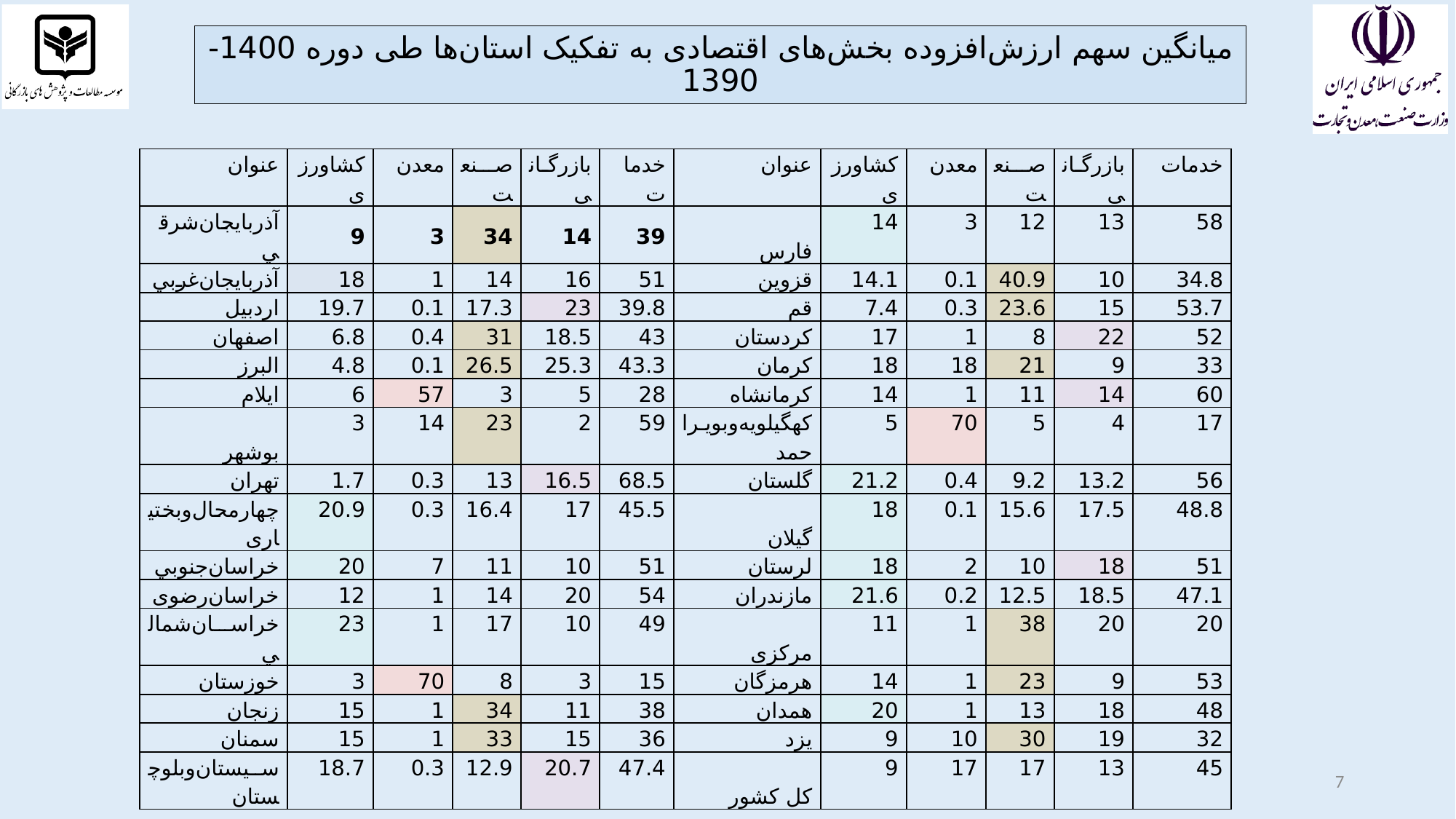

میانگین سهم ارزش‌افزوده بخش‌های اقتصادی به تفکیک استان‌ها طی دوره 1400-1390
| عنوان | کشاورزی | معدن | صنعت | بازرگانی | خدمات | عنوان | کشاورزی | معدن | صنعت | بازرگانی | خدمات |
| --- | --- | --- | --- | --- | --- | --- | --- | --- | --- | --- | --- |
| آذربايجان‌شرقي | 9 | 3 | 34 | 14 | 39 | فارس | 14 | 3 | 12 | 13 | 58 |
| آذربايجان‌غربي | 18 | 1 | 14 | 16 | 51 | قزوين | 14.1 | 0.1 | 40.9 | 10 | 34.8 |
| اردبيل | 19.7 | 0.1 | 17.3 | 23 | 39.8 | قم | 7.4 | 0.3 | 23.6 | 15 | 53.7 |
| اصفهان | 6.8 | 0.4 | 31 | 18.5 | 43 | كردستان | 17 | 1 | 8 | 22 | 52 |
| البرز | 4.8 | 0.1 | 26.5 | 25.3 | 43.3 | كرمان | 18 | 18 | 21 | 9 | 33 |
| ايلام | 6 | 57 | 3 | 5 | 28 | كرمانشاه | 14 | 1 | 11 | 14 | 60 |
| بوشهر | 3 | 14 | 23 | 2 | 59 | كهگيلويه‌وبويراحمد | 5 | 70 | 5 | 4 | 17 |
| تهران | 1.7 | 0.3 | 13 | 16.5 | 68.5 | گلستان | 21.2 | 0.4 | 9.2 | 13.2 | 56 |
| چهارمحال‌وبختياری | 20.9 | 0.3 | 16.4 | 17 | 45.5 | گيلان | 18 | 0.1 | 15.6 | 17.5 | 48.8 |
| خراسان‌جنوبي | 20 | 7 | 11 | 10 | 51 | لرستان | 18 | 2 | 10 | 18 | 51 |
| خراسان‌رضوی | 12 | 1 | 14 | 20 | 54 | مازندران | 21.6 | 0.2 | 12.5 | 18.5 | 47.1 |
| خراسان‌شمالي | 23 | 1 | 17 | 10 | 49 | مركزی | 11 | 1 | 38 | 20 | 20 |
| خوزستان | 3 | 70 | 8 | 3 | 15 | هرمزگان | 14 | 1 | 23 | 9 | 53 |
| زنجان | 15 | 1 | 34 | 11 | 38 | همدان | 20 | 1 | 13 | 18 | 48 |
| سمنان | 15 | 1 | 33 | 15 | 36 | يزد | 9 | 10 | 30 | 19 | 32 |
| سيستان‌وبلوچستان | 18.7 | 0.3 | 12.9 | 20.7 | 47.4 | کل کشور | 9 | 17 | 17 | 13 | 45 |
7